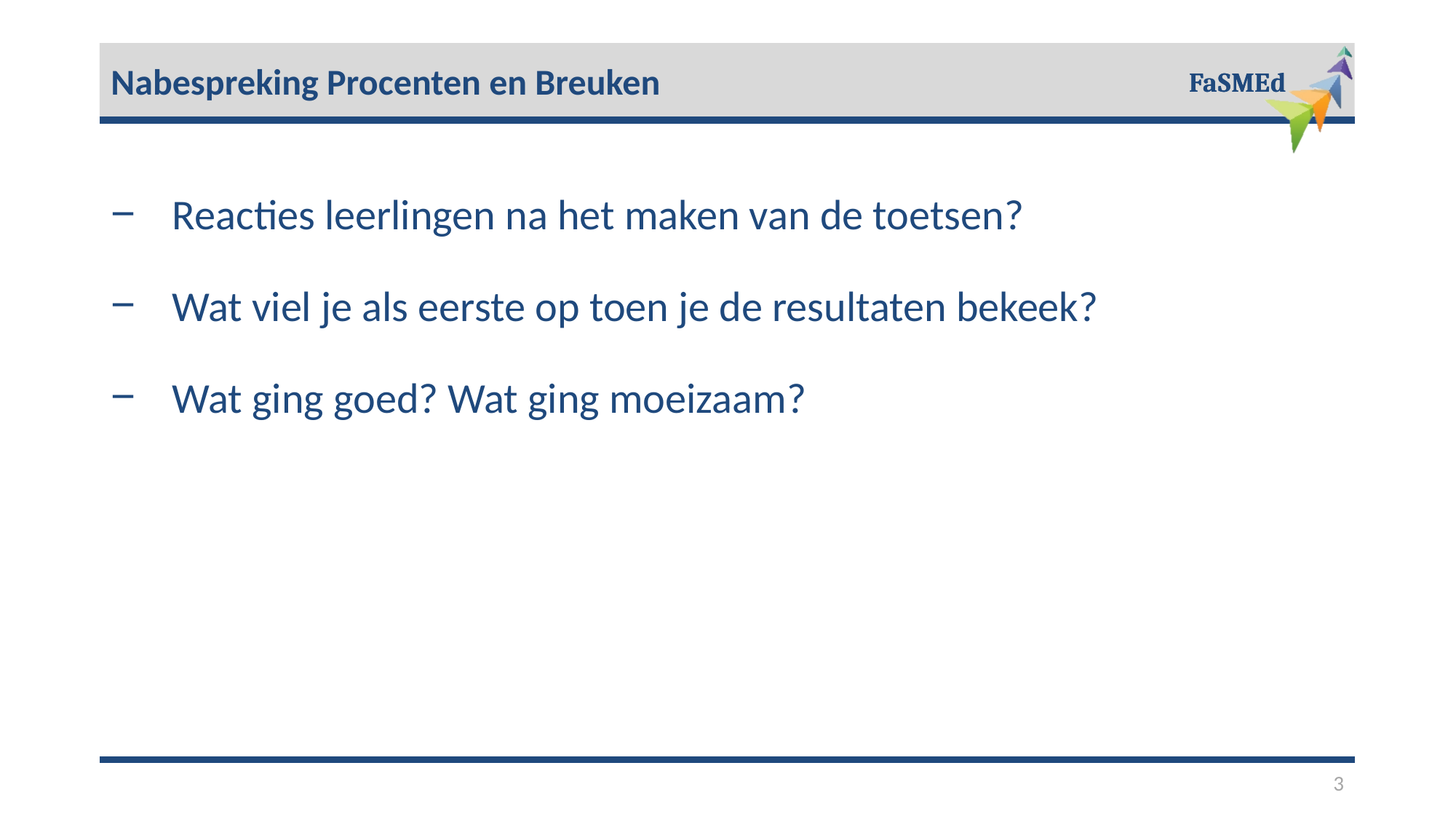

Nabespreking Procenten en Breuken

Reacties leerlingen na het maken van de toetsen?

Wat viel je als eerste op toen je de resultaten bekeek?
Wat ging goed? Wat ging moeizaam?